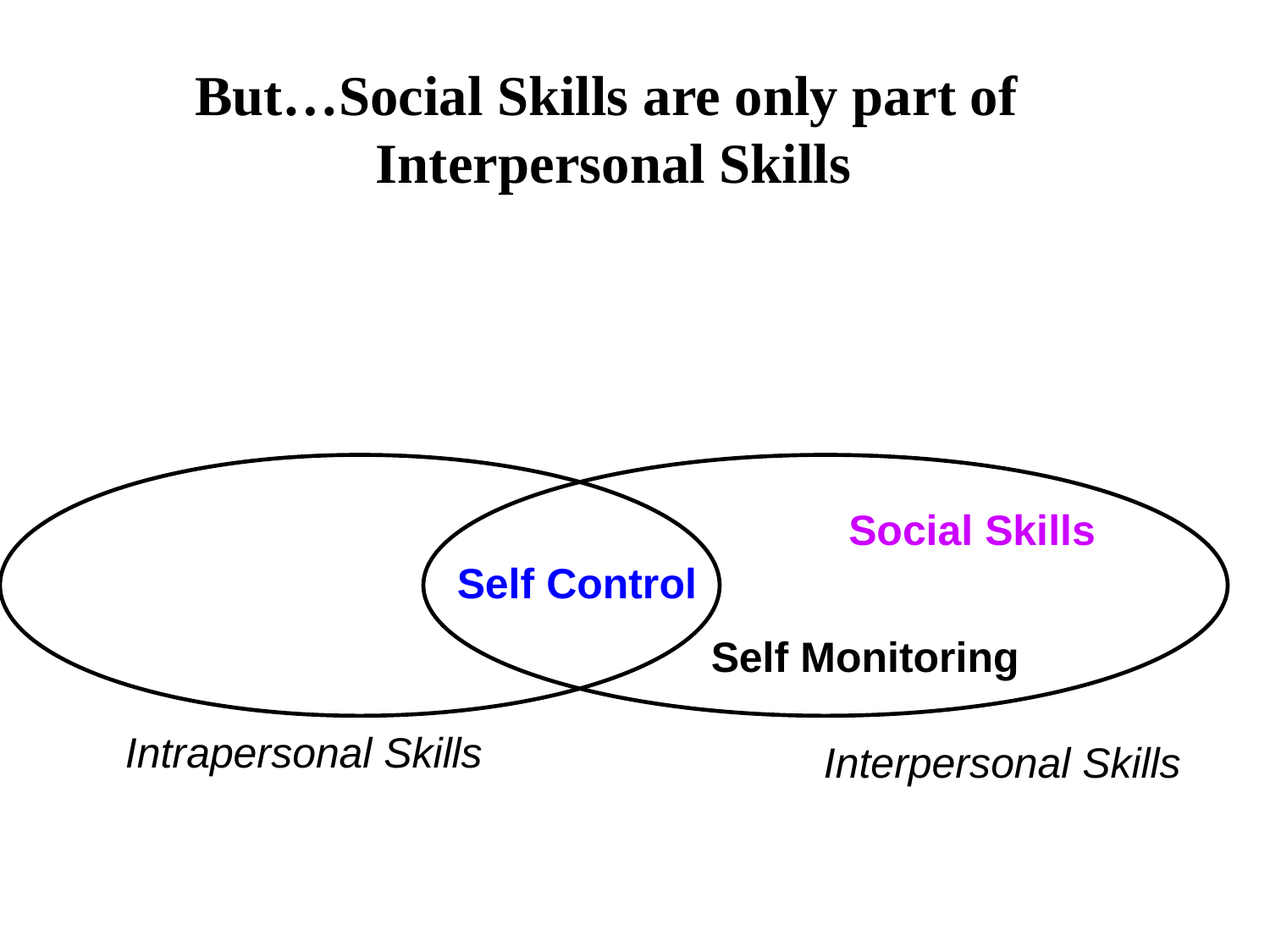

But…Social Skills are only part of
Interpersonal Skills

Social Skills

Self Control
Self Monitoring
Intrapersonal Skills
Interpersonal Skills